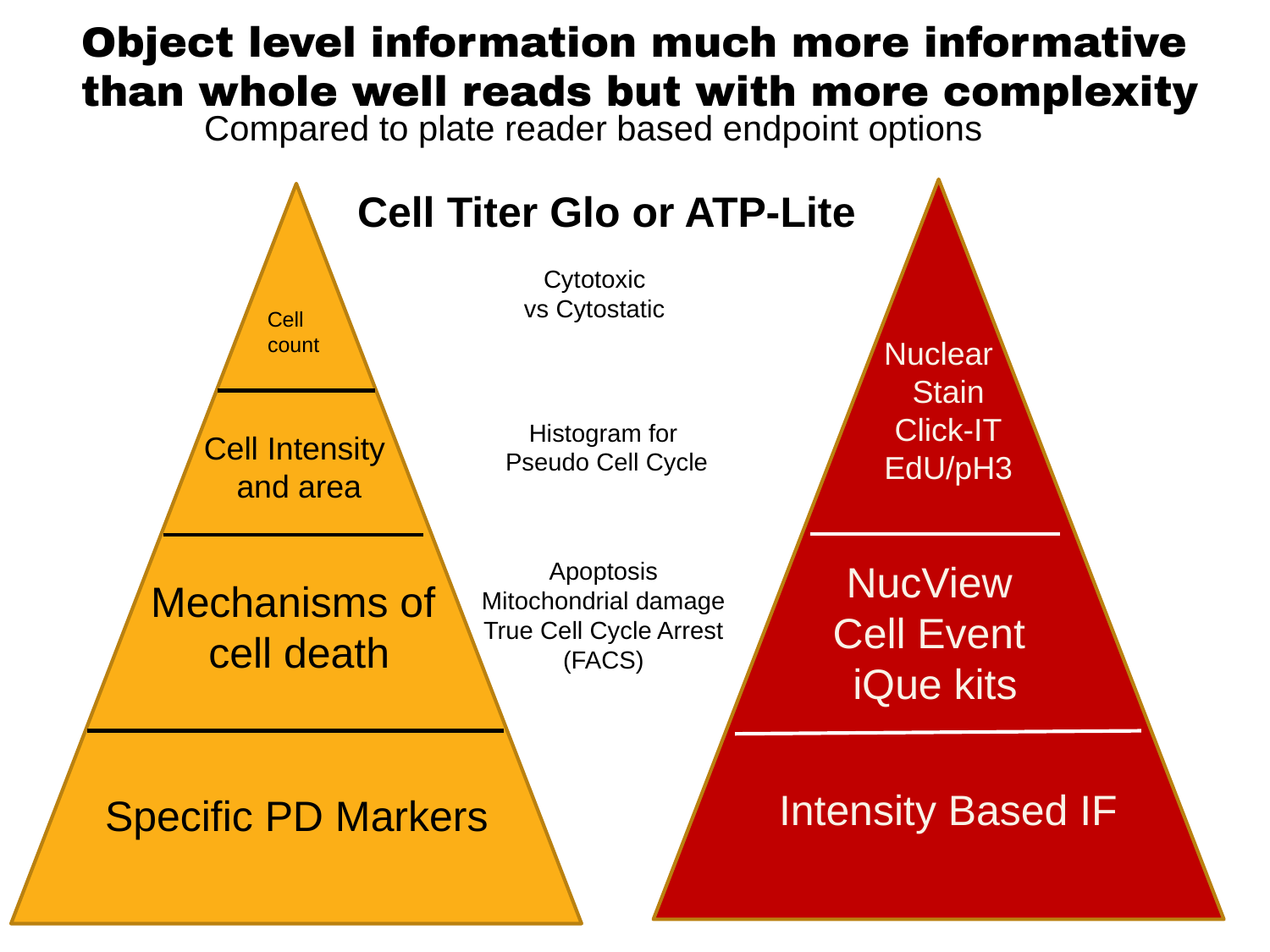

Object level information much more informative
than whole well reads but with more complexity
Compared to plate reader based endpoint options
Cell Titer Glo or ATP-Lite

Cytotoxic
vs Cytostatic
Cell
count
Nuclear
Stain
Click-IT
EdU/pH3
Histogram for
Pseudo Cell Cycle
Cell Intensity
and area
Apoptosis
Mitochondrial damage
True Cell Cycle Arrest (FACS)
NucView
Cell Event
iQue kits
Mechanisms of
cell death
Intensity Based IF
Specific PD Markers